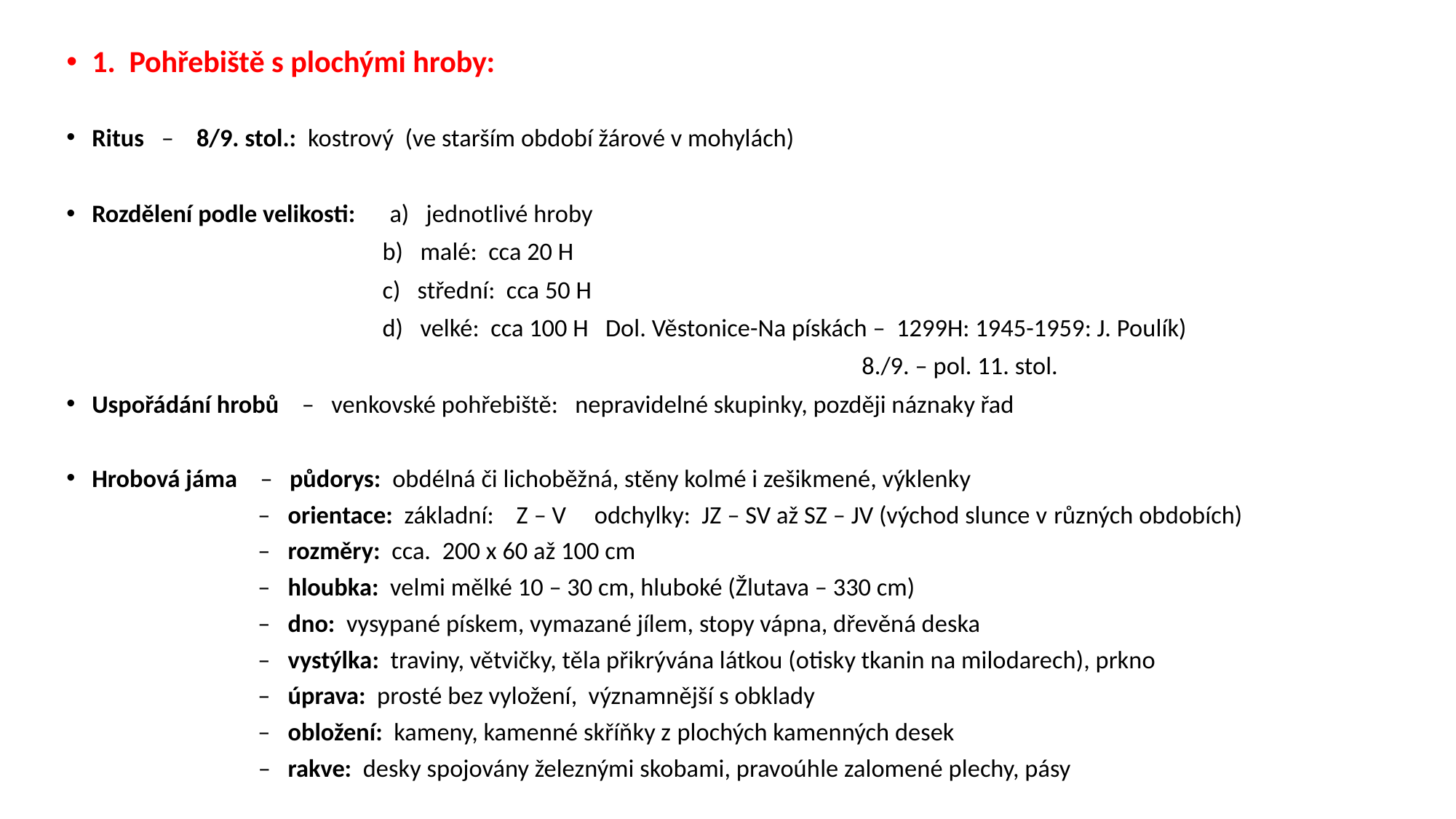

1.  Pohřebiště s plochými hroby:

Ritus   –    8/9. stol.:  kostrový  (ve starším období žárové v mohylách)

Rozdělení podle velikosti:      a)   jednotlivé hroby
                                                        b)   malé:  cca 20 H
                                                        c)   střední:  cca 50 H
                                                        d)   velké:  cca 100 H   Dol. Věstonice-Na pískách –  1299H: 1945-1959: J. Poulík)
                                                                                                                                             8./9. – pol. 11. stol.
Uspořádání hrobů    –   venkovské pohřebiště:   nepravidelné skupinky, později náznaky řad

Hrobová jáma    –   půdorys:  obdélná či lichoběžná, stěny kolmé i zešikmené, výklenky
                                  –   orientace:  základní:    Z – V     odchylky:  JZ – SV až SZ – JV (východ slunce v různých obdobích)
                                  –   rozměry:  cca.  200 x 60 až 100 cm
                                  –   hloubka:  velmi mělké 10 – 30 cm, hluboké (Žlutava – 330 cm)
                                  –   dno:  vysypané pískem, vymazané jílem, stopy vápna, dřevěná deska
                                  –   vystýlka:  traviny, větvičky, těla přikrývána látkou (otisky tkanin na milodarech), prkno
                                  –   úprava:  prosté bez vyložení,  významnější s obklady
                                  –   obložení:  kameny, kamenné skříňky z plochých kamenných desek
                                  –   rakve:  desky spojovány železnými skobami, pravoúhle zalomené plechy, pásy